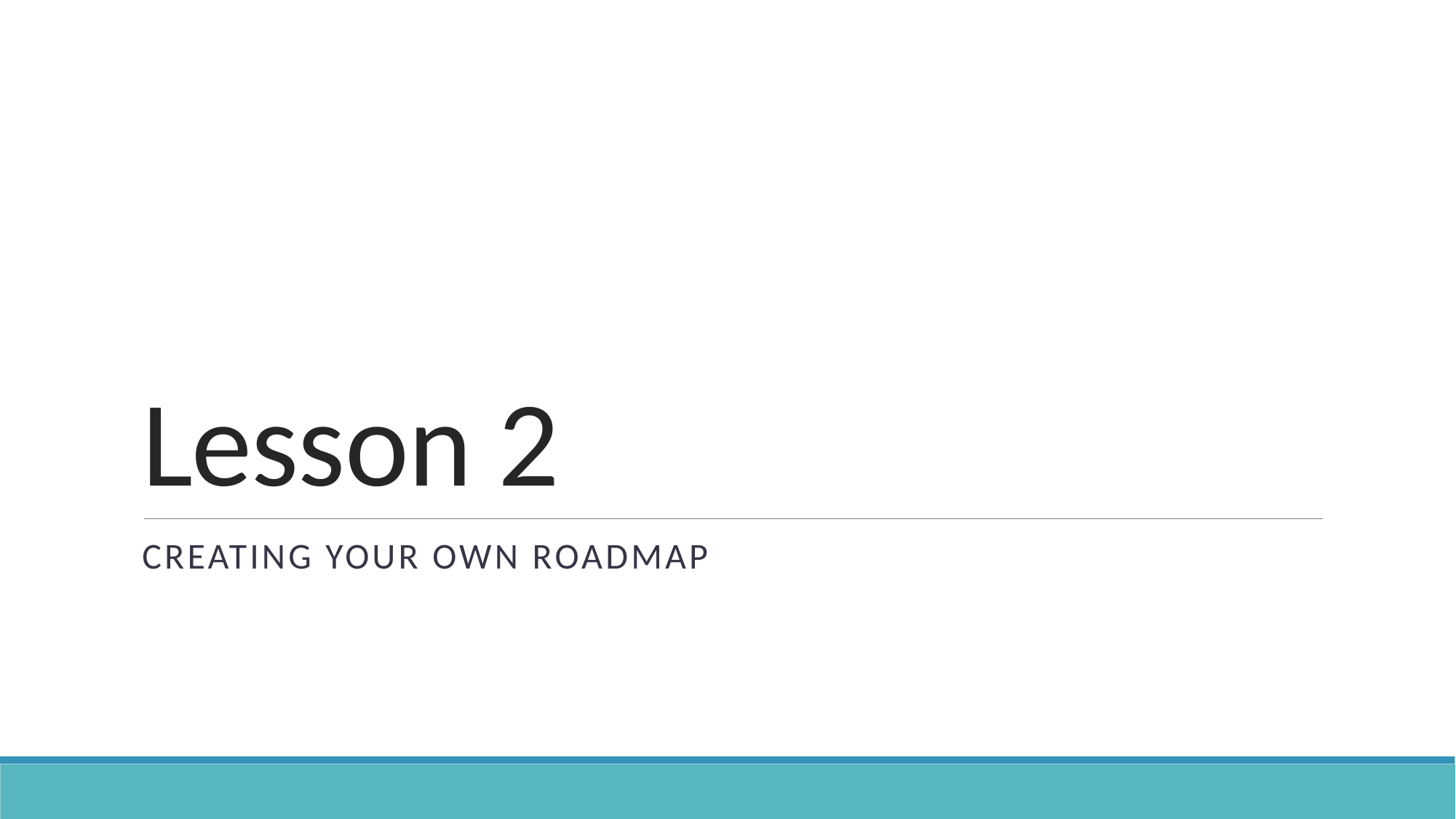

# Lesson 2
Creating your own roadmap